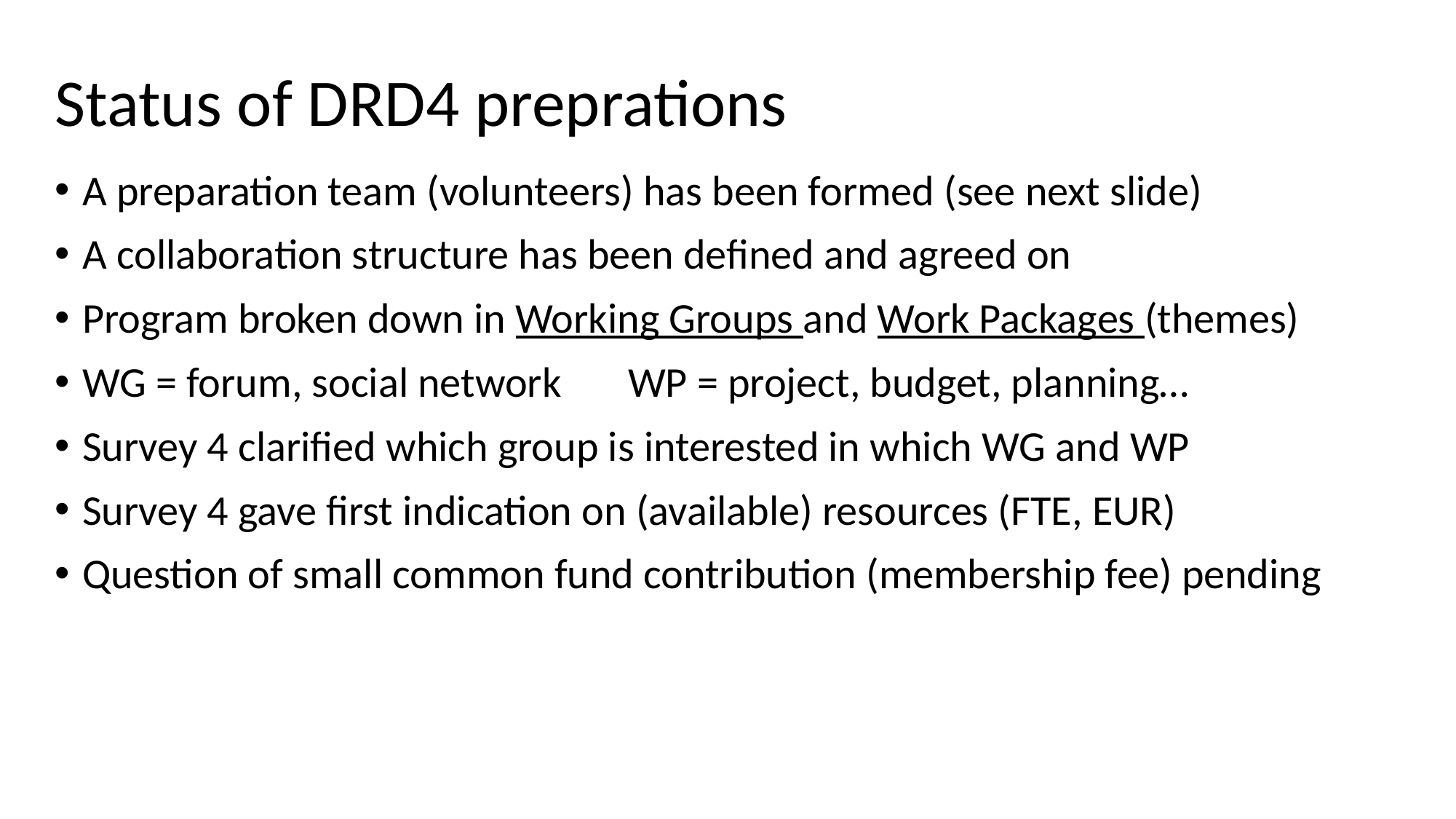

# Status of DRD4 preprations
A preparation team (volunteers) has been formed (see next slide)
A collaboration structure has been defined and agreed on
Program broken down in Working Groups and Work Packages (themes)
WG = forum, social network	WP = project, budget, planning…
Survey 4 clarified which group is interested in which WG and WP
Survey 4 gave first indication on (available) resources (FTE, EUR)
Question of small common fund contribution (membership fee) pending